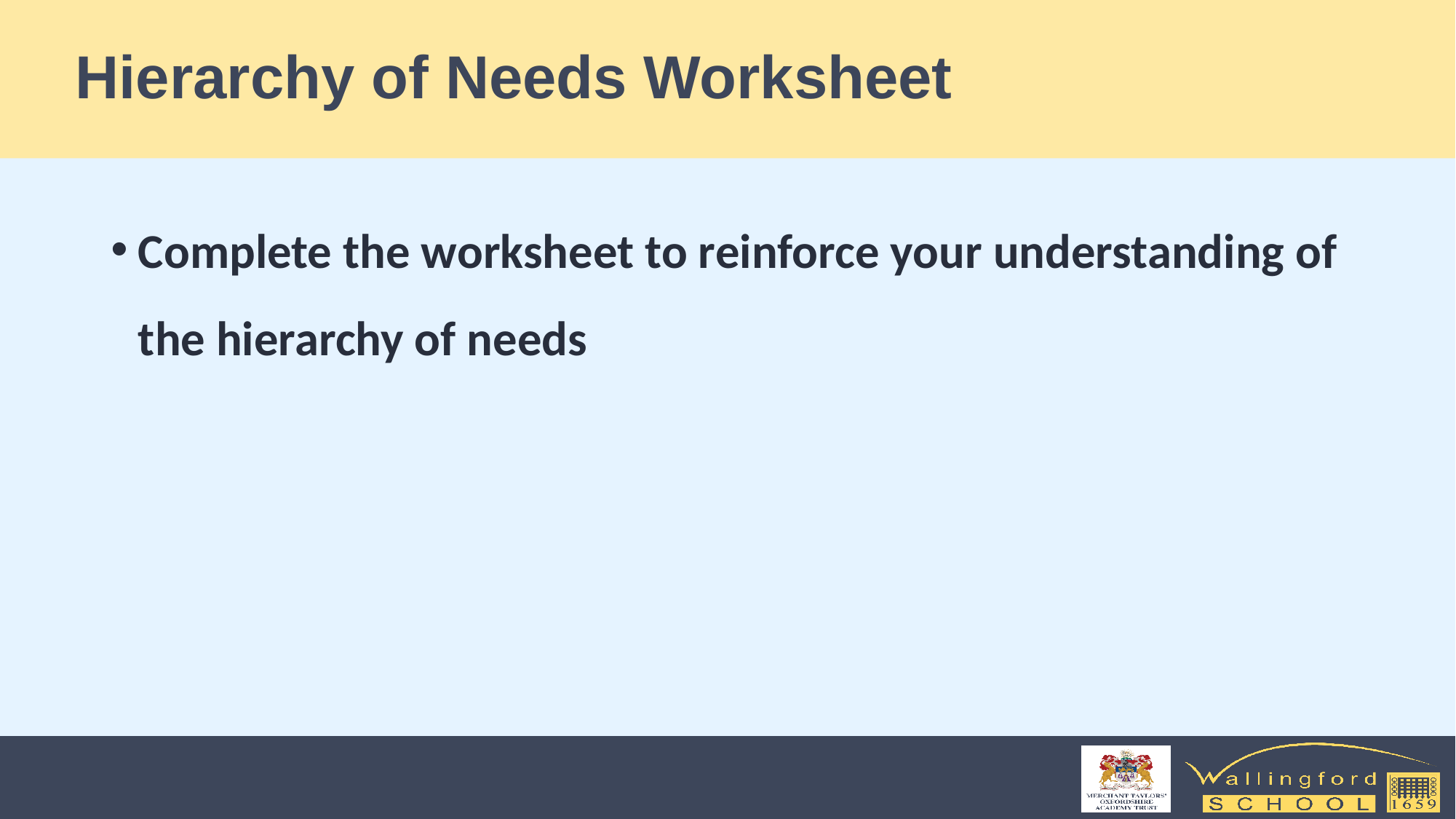

# Hierarchy of Needs Worksheet
Complete the worksheet to reinforce your understanding of the hierarchy of needs